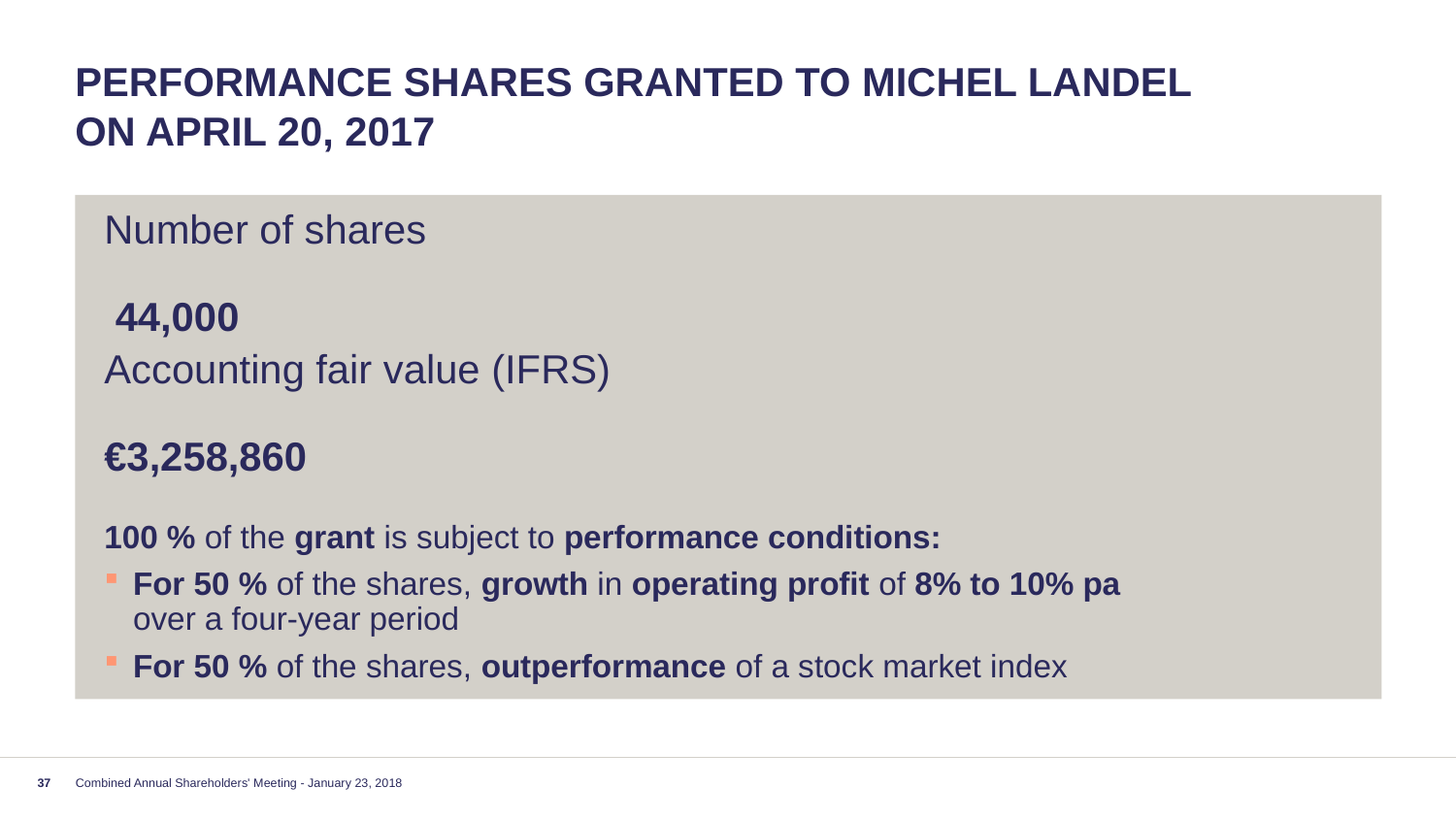

# Performance shares granted to Michel Landel on April 20, 2017
Number of shares	 44,000
Accounting fair value (IFRS)	€3,258,860

100 % of the grant is subject to performance conditions:
For 50 % of the shares, growth in operating profit of 8% to 10% pa
over a four-year period
For 50 % of the shares, outperformance of a stock market index
37
Combined Annual Shareholders' Meeting - January 23, 2018